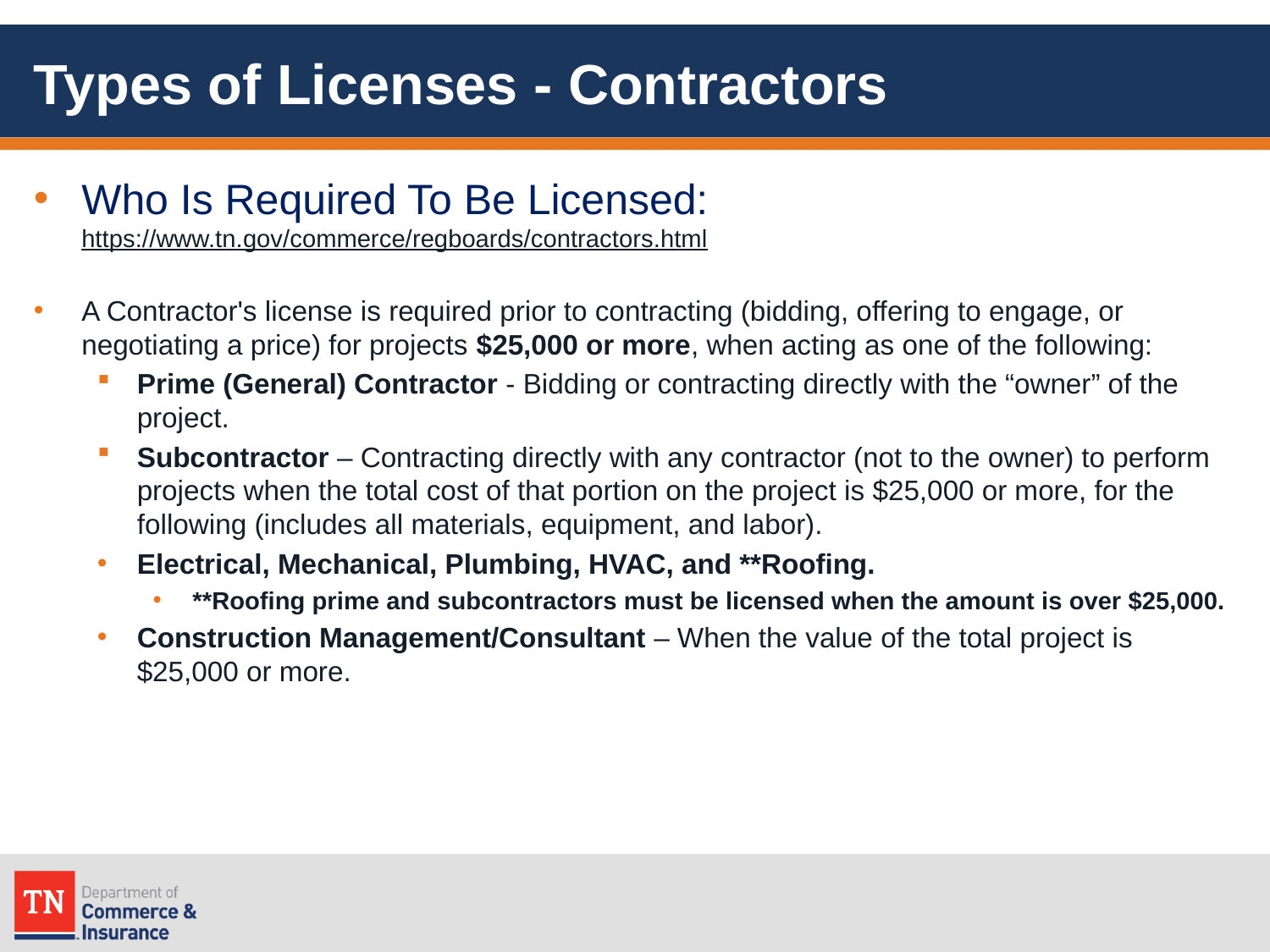

# Types of Licenses - Contractors
Who Is Required To Be Licensed: https://www.tn.gov/commerce/regboards/contractors.html

A Contractor's license is required prior to contracting (bidding, offering to engage, or negotiating a price) for projects $25,000 or more, when acting as one of the following:
Prime (General) Contractor - Bidding or contracting directly with the “owner” of the project.
Subcontractor – Contracting directly with any contractor (not to the owner) to perform projects when the total cost of that portion on the project is $25,000 or more, for the following (includes all materials, equipment, and labor).
Electrical, Mechanical, Plumbing, HVAC, and **Roofing.
**Roofing prime and subcontractors must be licensed when the amount is over $25,000.
Construction Management/Consultant – When the value of the total project is $25,000 or more.